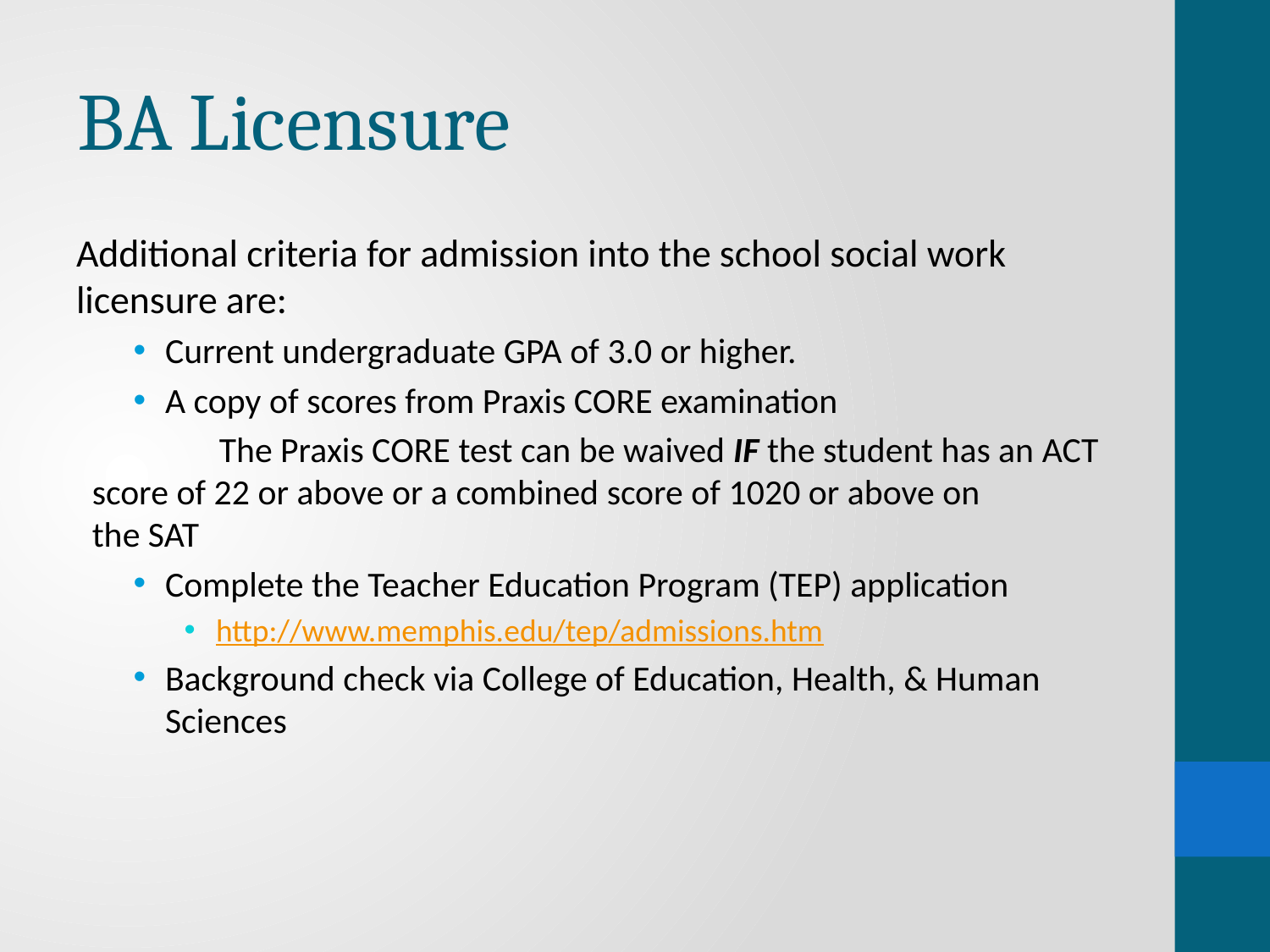

# BA Licensure
Additional criteria for admission into the school social work licensure are:
Current undergraduate GPA of 3.0 or higher.
A copy of scores from Praxis CORE examination
 	The Praxis CORE test can be waived IF the student has an ACT 	score of 22 or above or a combined score of 1020 or above on 	the SAT
Complete the Teacher Education Program (TEP) application
http://www.memphis.edu/tep/admissions.htm
Background check via College of Education, Health, & Human Sciences